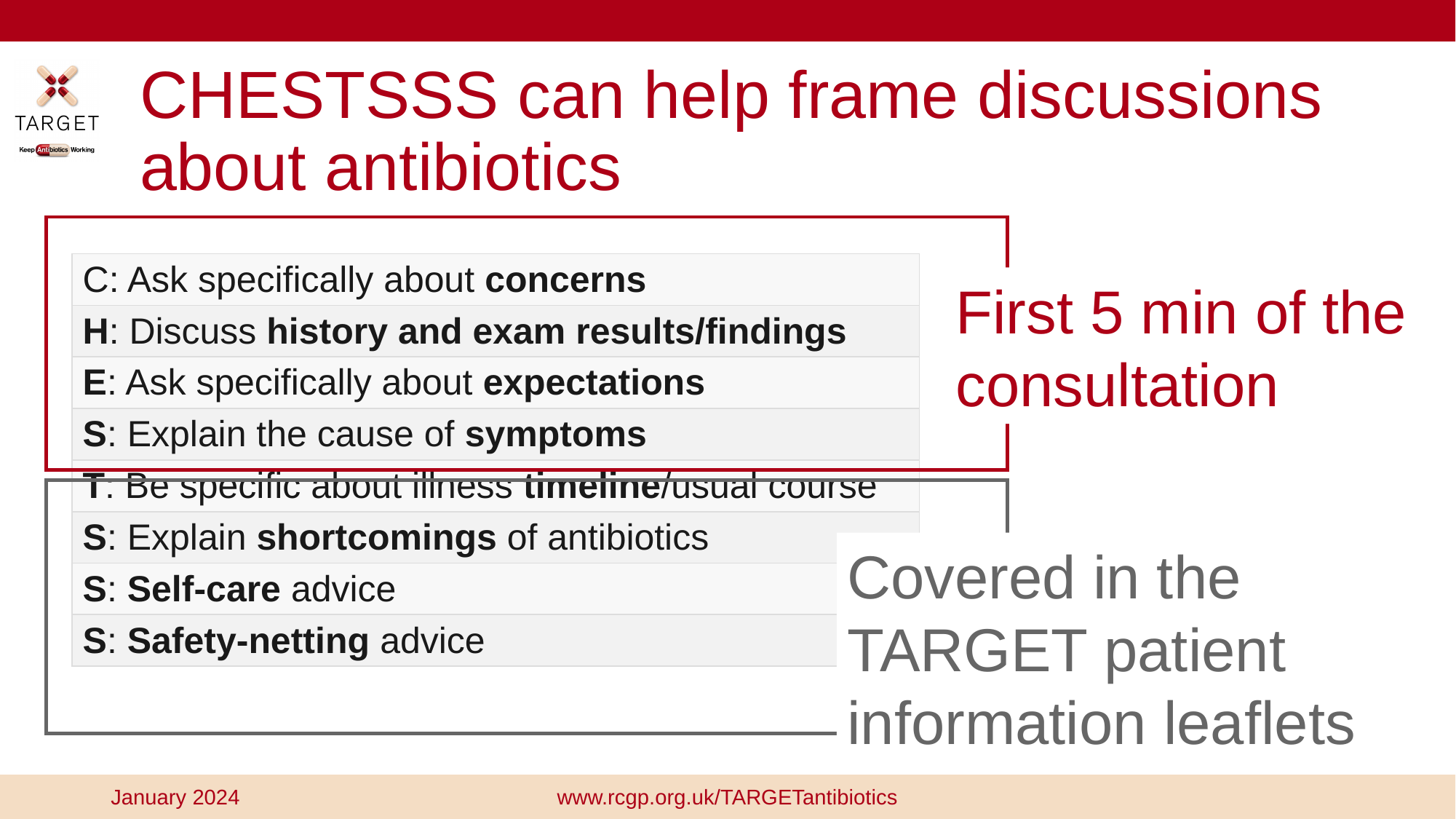

# CHESTSSS can help frame discussions about antibiotics

| C: Ask specifically about concerns |
| --- |
| H: Discuss history and exam results/findings |
| E: Ask specifically about expectations |
| S: Explain the cause of symptoms |
| T: Be specific about illness timeline/usual course |
| S: Explain shortcomings of antibiotics |
| S: Self-care advice |
| S: Safety-netting advice |
First 5 min of the consultation

Covered in the TARGET patient information leaflets
www.rcgp.org.uk/TARGETantibiotics
January 2024